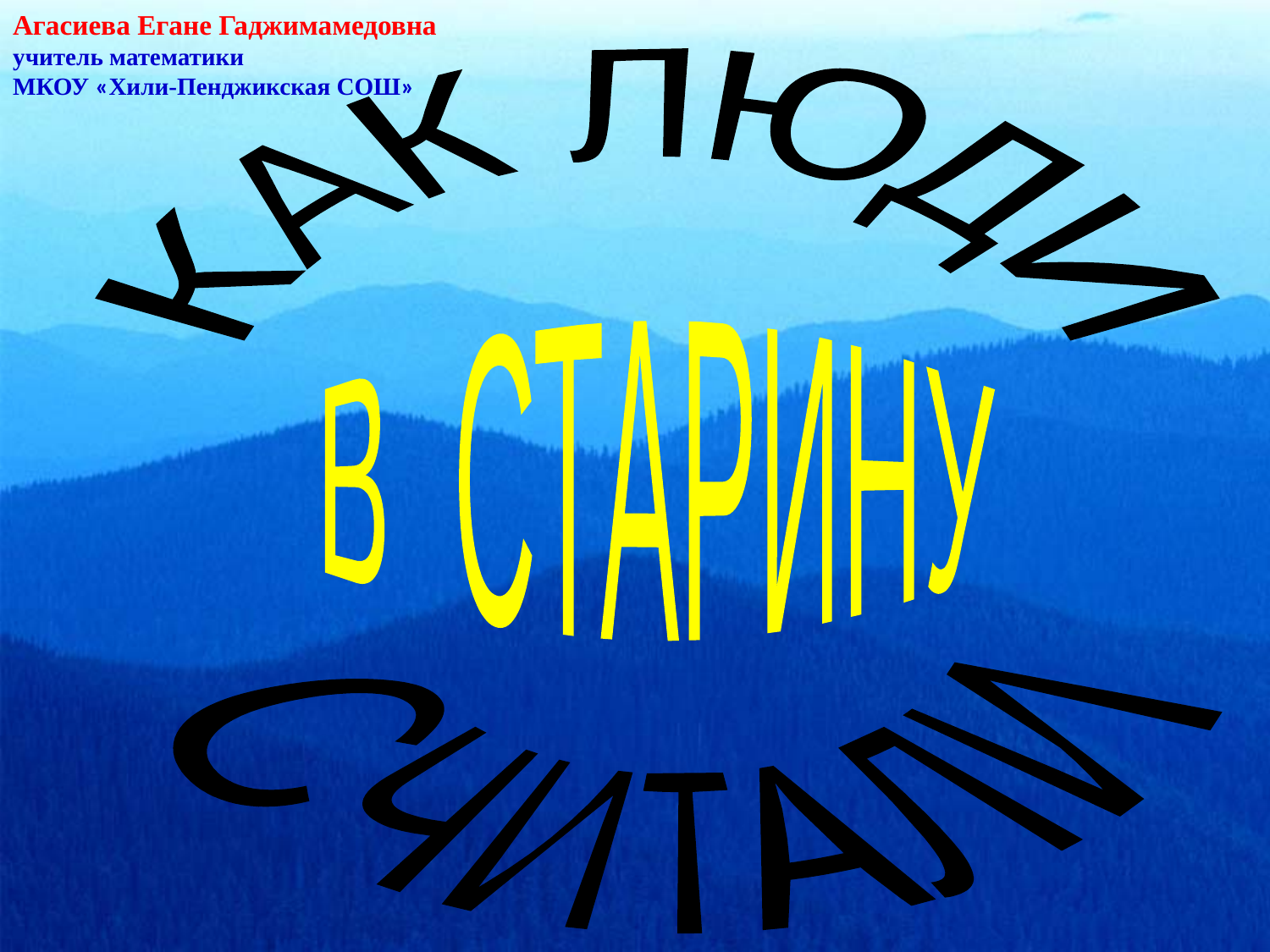

Агасиева Егане Гаджимамедовна
учитель математики
МКОУ «Хили-Пенджикская СОШ»
КАК ЛЮДИ
СЧИТАЛИ
В  СТАРИНУ